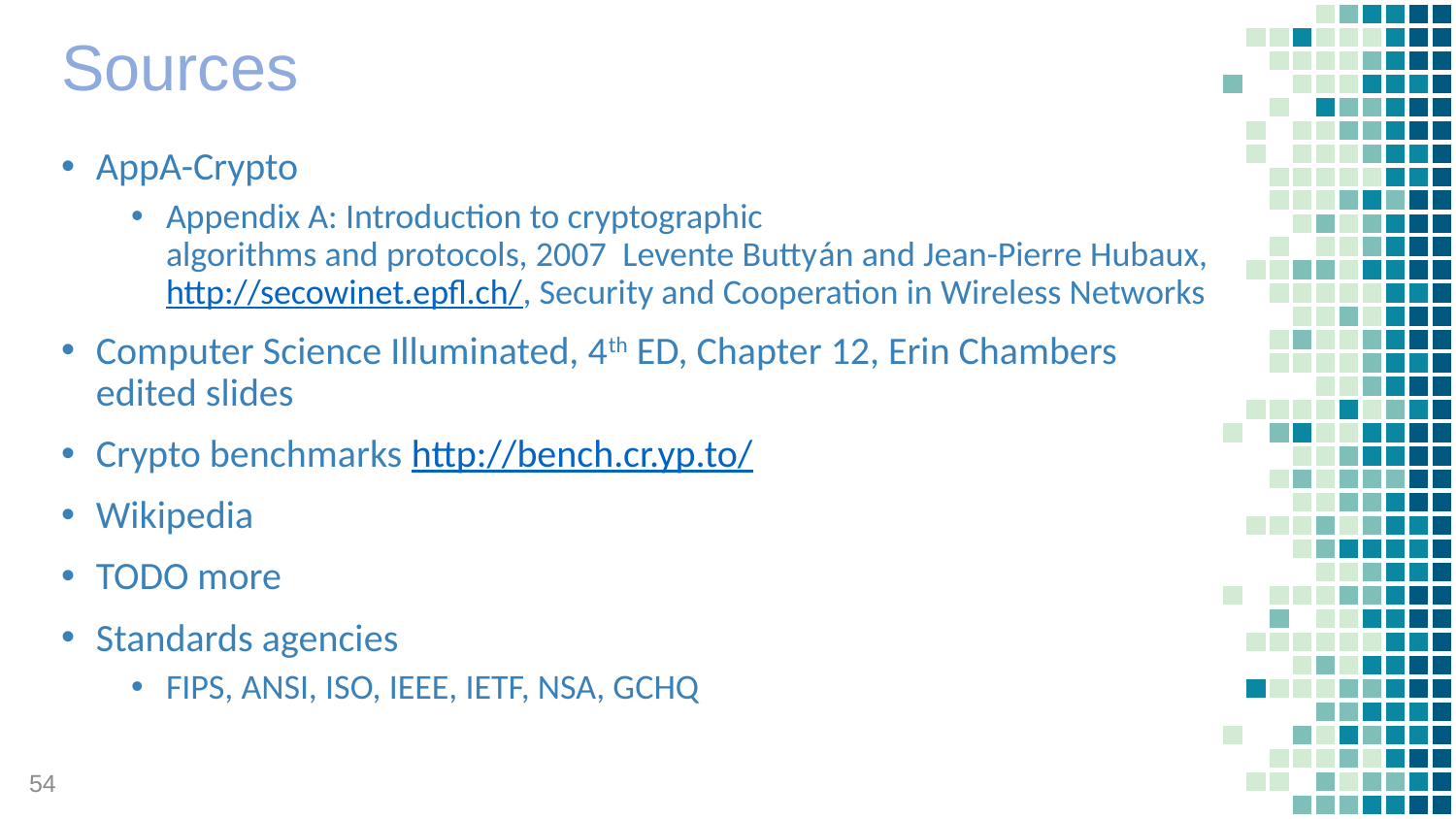

# Sources
AppA-Crypto
Appendix A: Introduction to cryptographic
algorithms and protocols, 2007  Levente Buttyán and Jean-Pierre Hubaux, http://secowinet.epfl.ch/, Security and Cooperation in Wireless Networks
Computer Science Illuminated, 4th ED, Chapter 12, Erin Chambers edited slides
Crypto benchmarks http://bench.cr.yp.to/
Wikipedia
TODO more
Standards agencies
FIPS, ANSI, ISO, IEEE, IETF, NSA, GCHQ
54